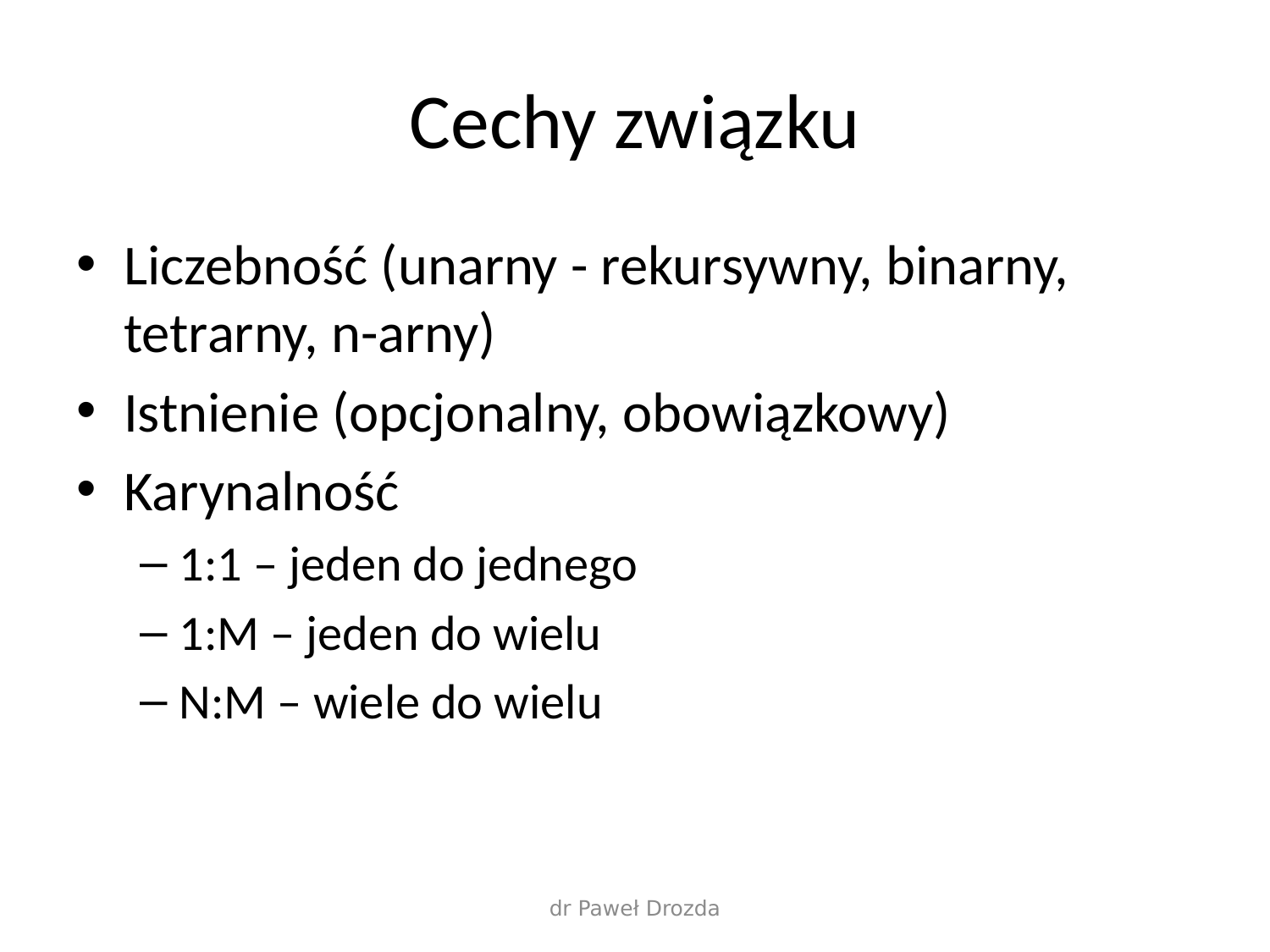

# Cechy związku
Liczebność (unarny - rekursywny, binarny, tetrarny, n-arny)
Istnienie (opcjonalny, obowiązkowy)
Karynalność
1:1 – jeden do jednego
1:M – jeden do wielu
N:M – wiele do wielu
dr Paweł Drozda